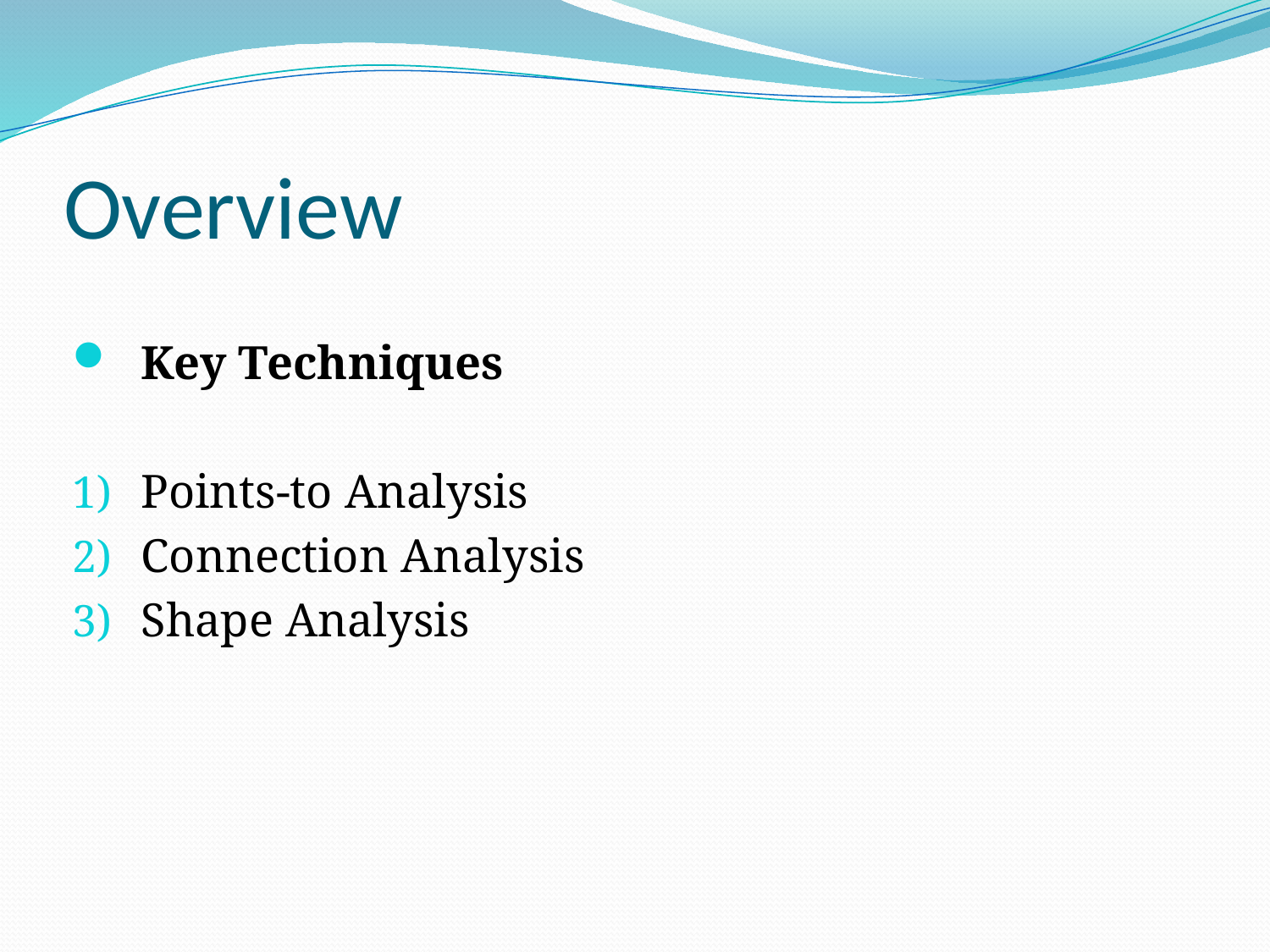

# Overview
Key Techniques

Points-to Analysis
Connection Analysis
Shape Analysis